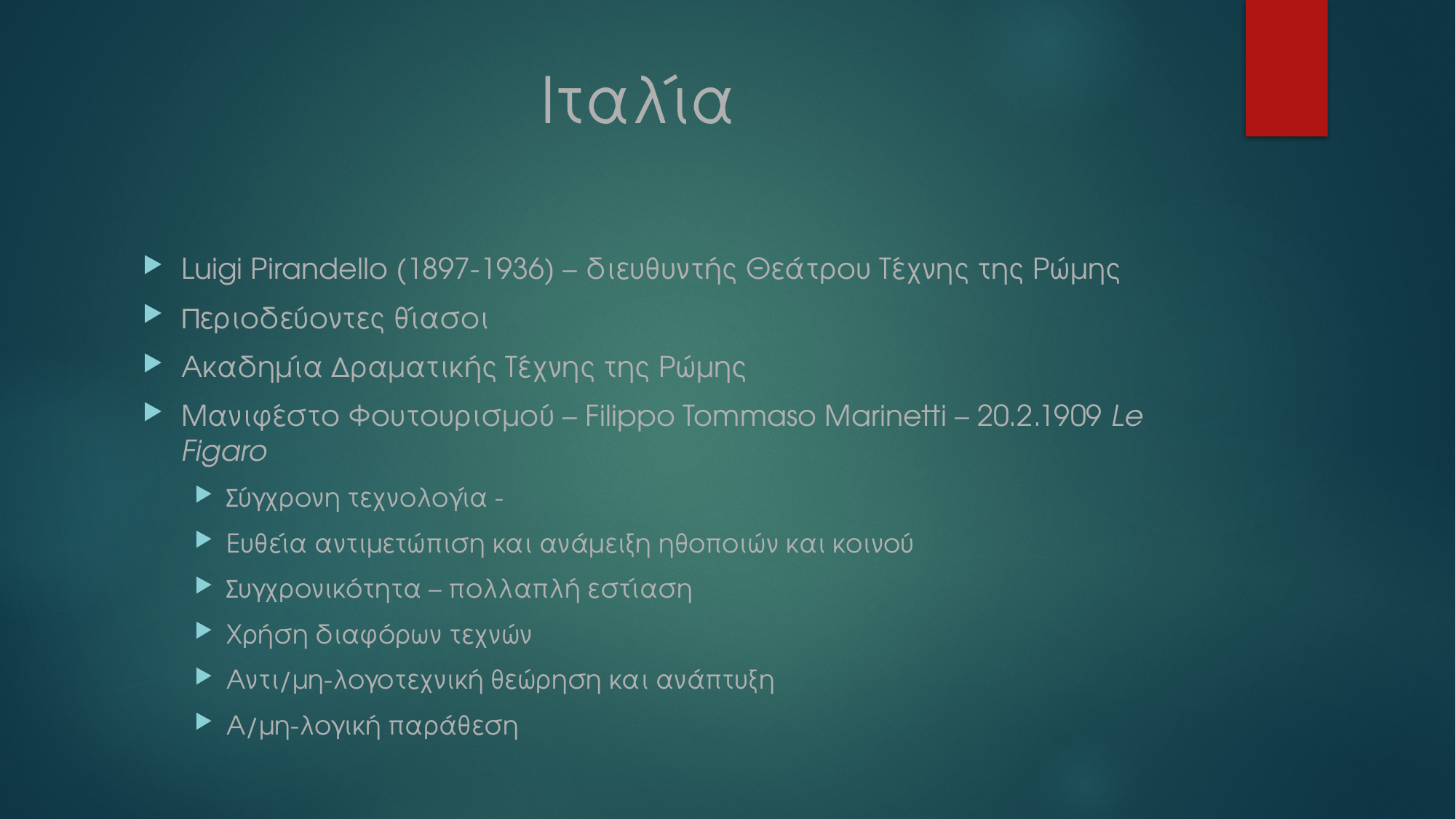

# Ιταλία
Luigi Pirandello (1897-1936) – διευθυντής Θεάτρου Τέχνης της Ρώμης
Περιοδεύοντες θίασοι
Ακαδημία Δραματικής Τέχνης της Ρώμης
Μανιφέστο Φουτουρισμού – Filippo Tommaso Marinetti – 20.2.1909 Le Figaro
Σύγχρονη τεχνολογία -
Ευθεία αντιμετώπιση και ανάμειξη ηθοποιών και κοινού
Συγχρονικότητα – πολλαπλή εστίαση
Χρήση διαφόρων τεχνών
Αντι/μη-λογοτεχνική θεώρηση και ανάπτυξη
Α/μη-λογική παράθεση